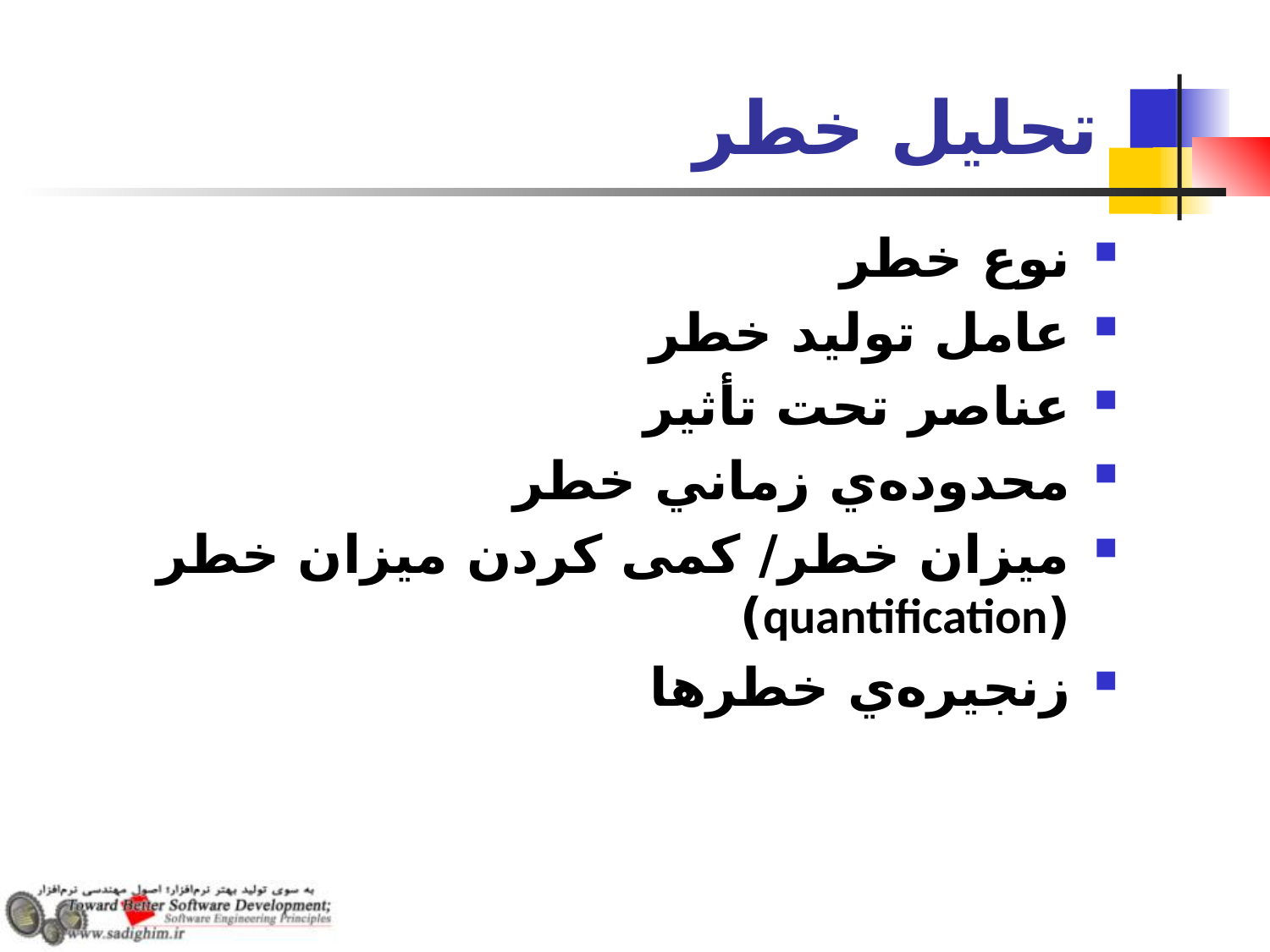

# تحليل خطر
نوع خطر
عامل توليد خطر
عناصر تحت تأثير
محدوده‌ي زماني خطر
ميزان خطر/ کمی کردن میزان خطر (quantification)
زنجيره‌ي خطرها